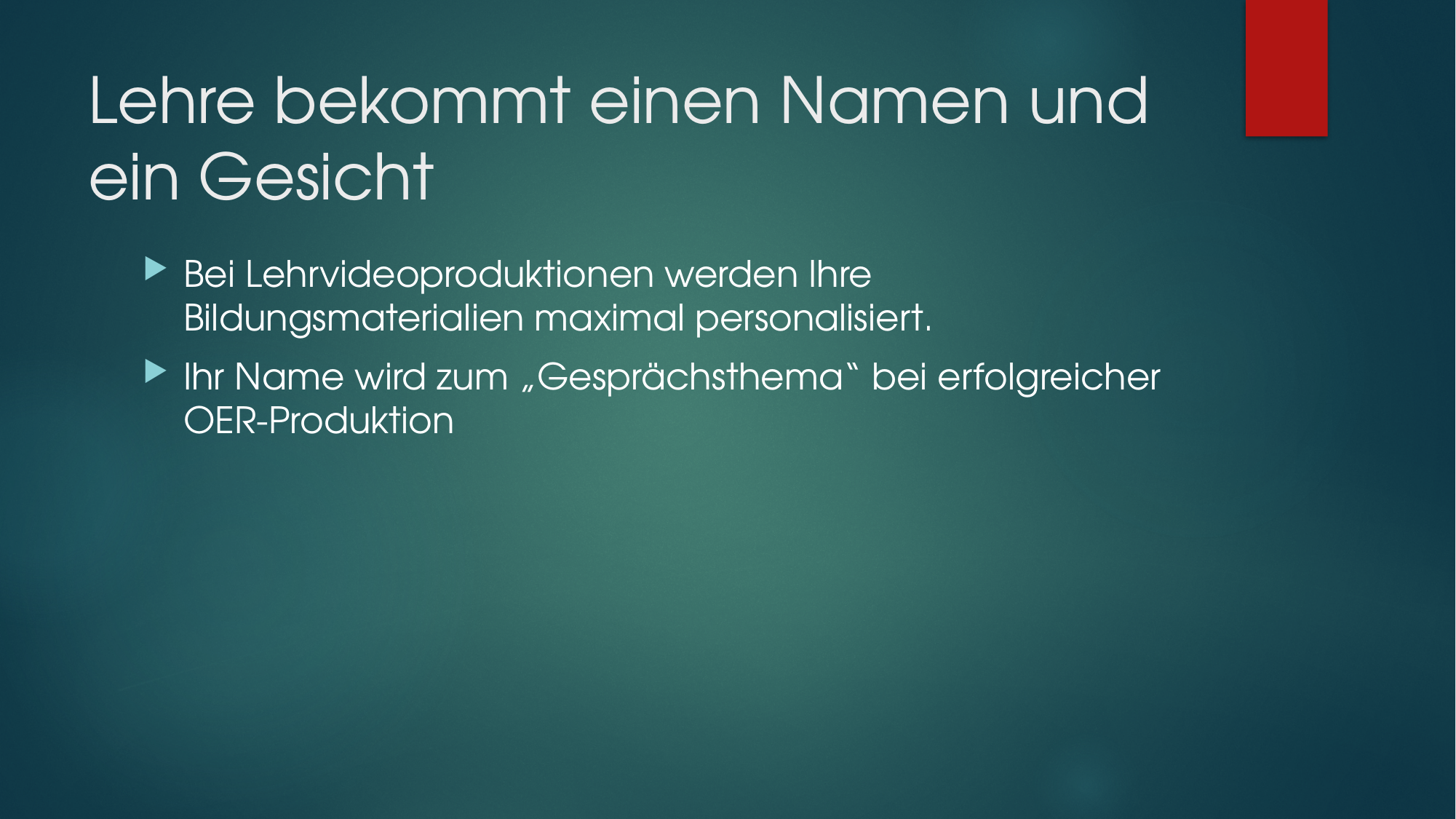

# Lehre bekommt einen Namen und ein Gesicht
Bei Lehrvideoproduktionen werden Ihre Bildungsmaterialien maximal personalisiert.
Ihr Name wird zum „Gesprächsthema“ bei erfolgreicher OER-Produktion